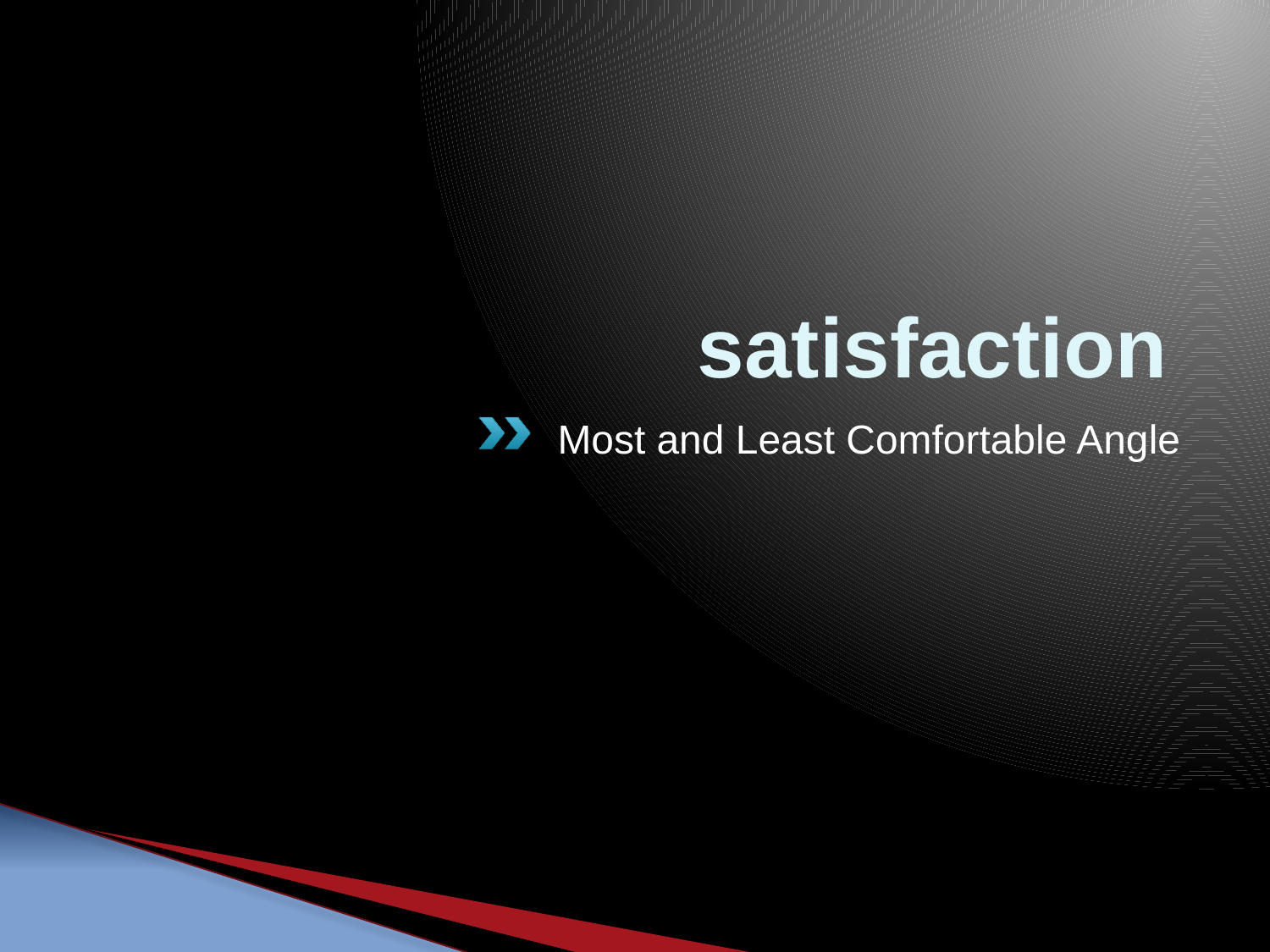

# satisfaction
Most and Least Comfortable Angle